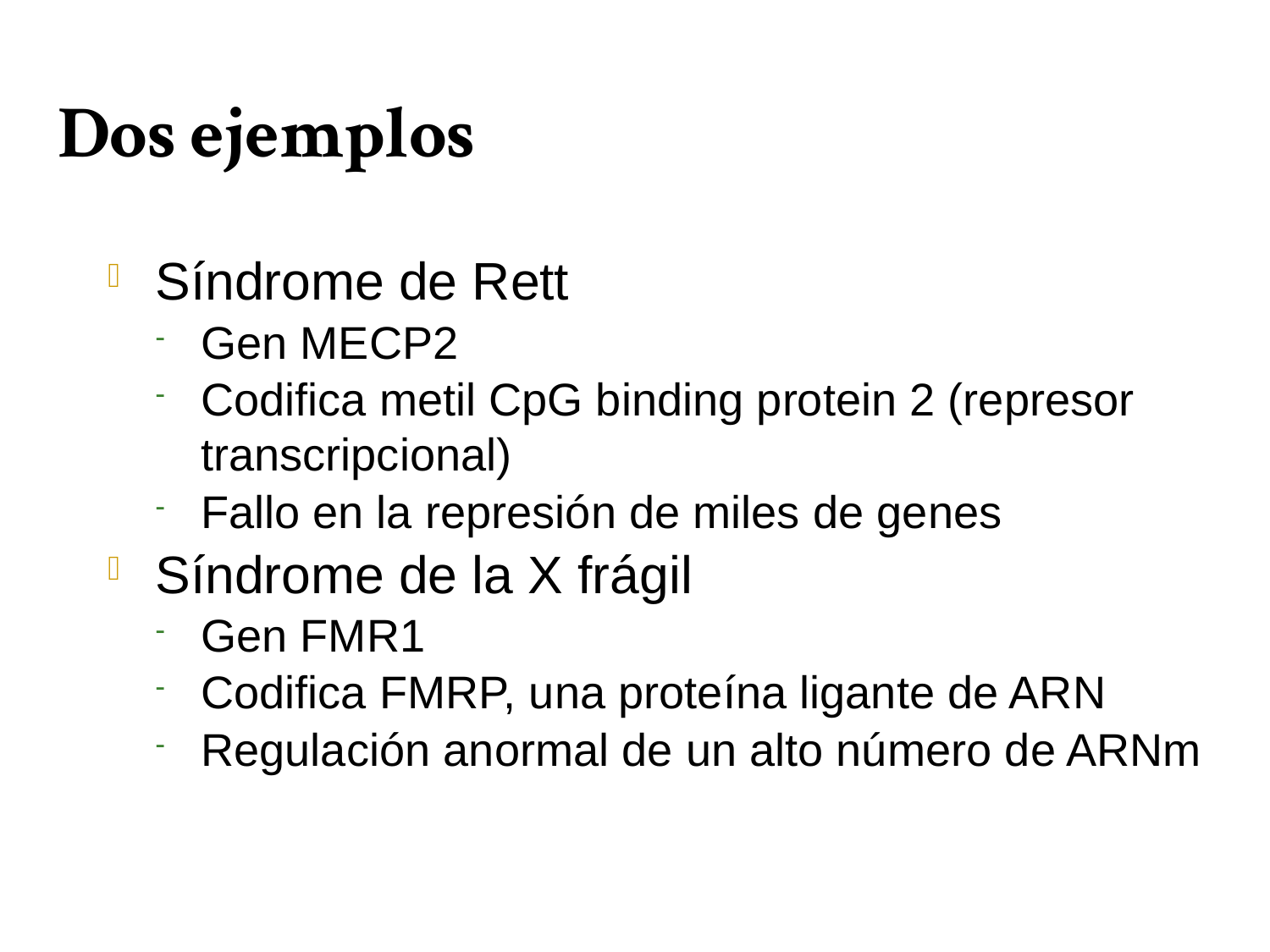

# Dos ejemplos

Síndrome de Rett
Gen MECP2
Codifica metil CpG binding protein 2 (represor transcripcional)
Fallo en la represión de miles de genes
Síndrome de la X frágil
Gen FMR1
Codifica FMRP, una proteína ligante de ARN
Regulación anormal de un alto número de ARNm